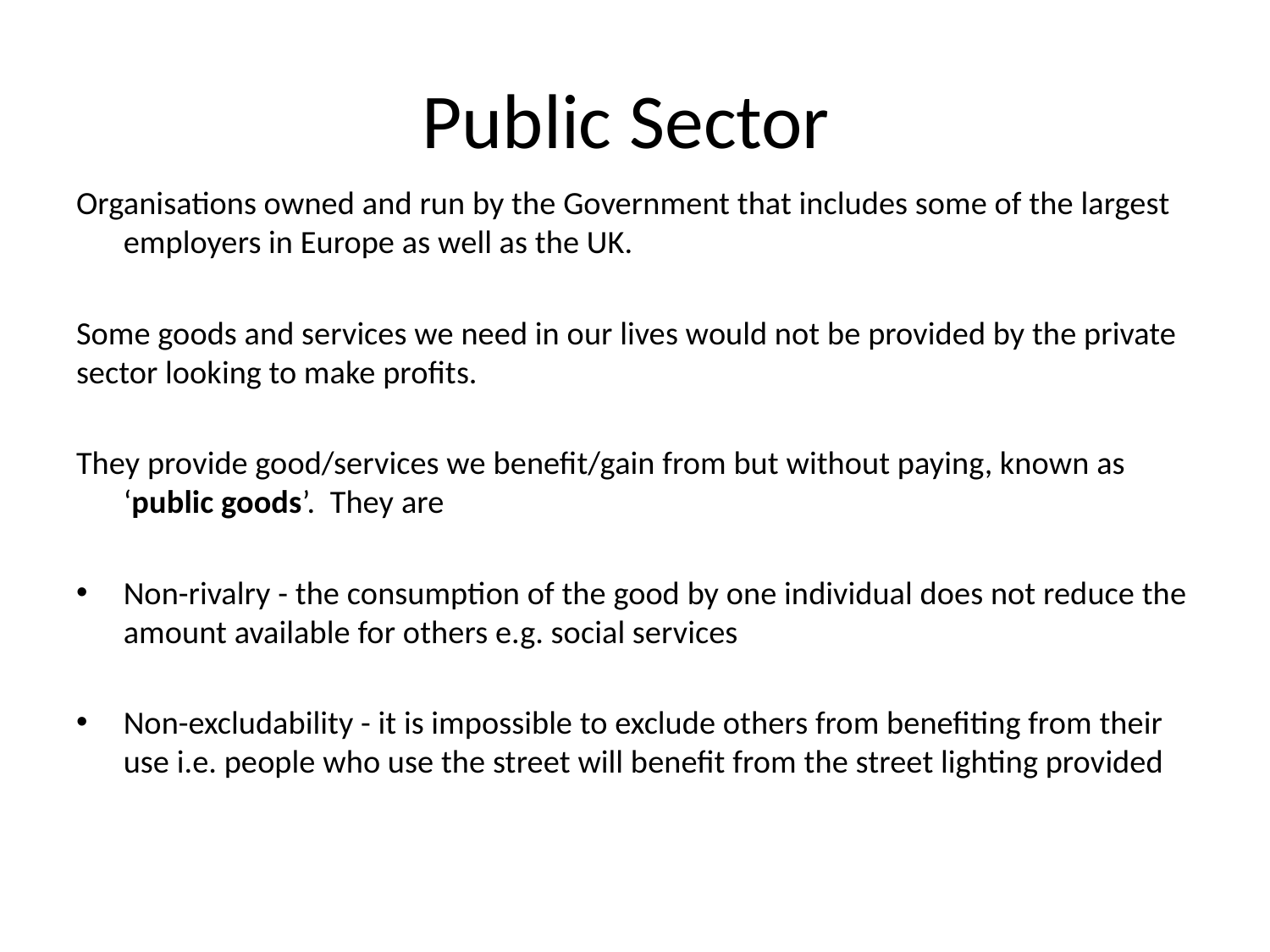

# Public Sector
Organisations owned and run by the Government that includes some of the largest employers in Europe as well as the UK.

Some goods and services we need in our lives would not be provided by the private sector looking to make profits.

They provide good/services we benefit/gain from but without paying, known as ‘public goods’.  They are

Non-rivalry - the consumption of the good by one individual does not reduce the amount available for others e.g. social services

Non-excludability - it is impossible to exclude others from benefiting from their use i.e. people who use the street will benefit from the street lighting provided